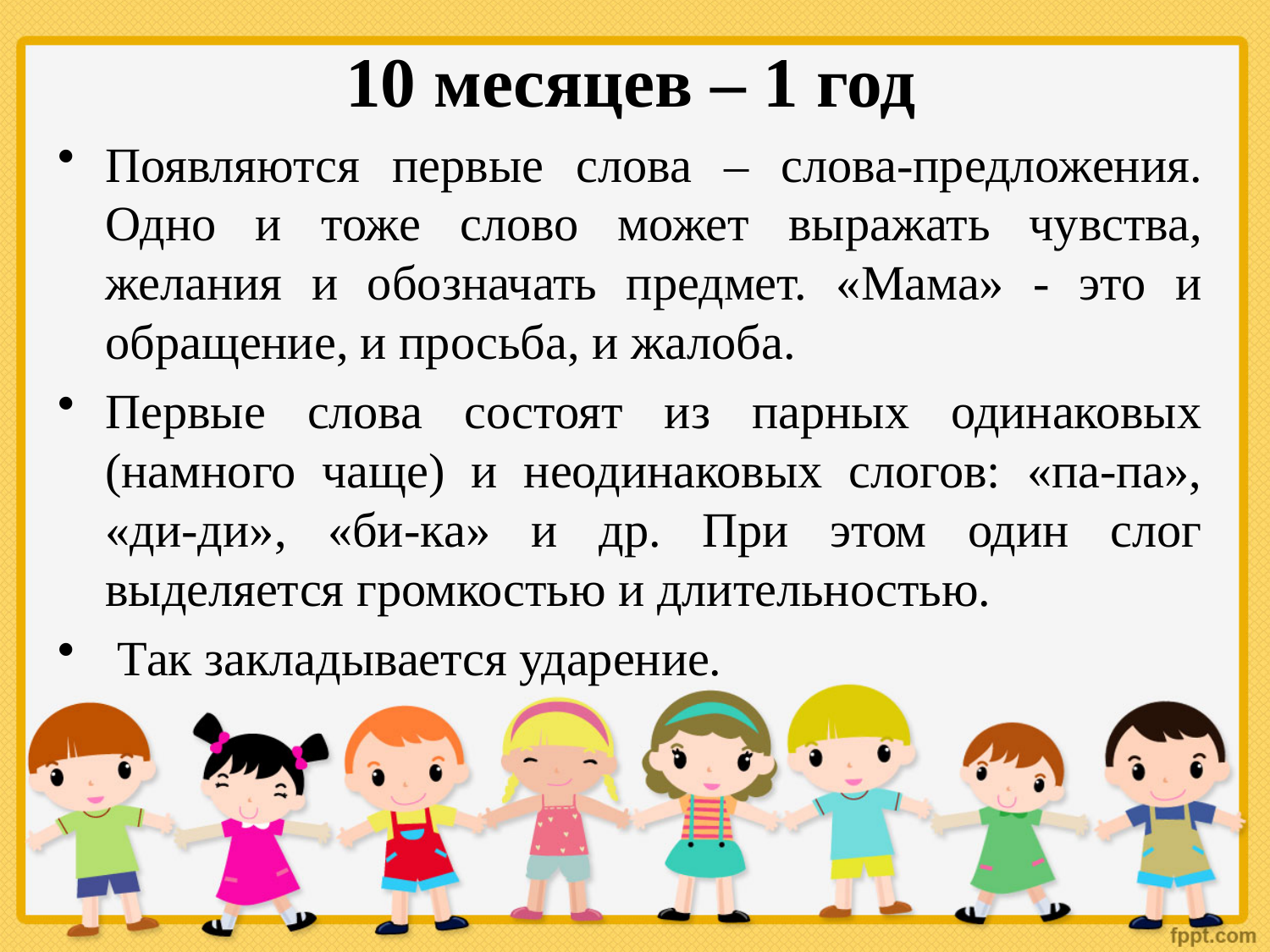

# 10 месяцев – 1 год
Появляются первые слова – слова-предложения. Одно и тоже слово может выражать чувства, желания и обозначать предмет. «Мама» - это и обращение, и просьба, и жалоба.
Первые слова состоят из парных одинаковых (намного чаще) и неодинаковых слогов: «па-па», «ди-ди», «би-ка» и др. При этом один слог выделяется громкостью и длительностью.
 Так закладывается ударение.